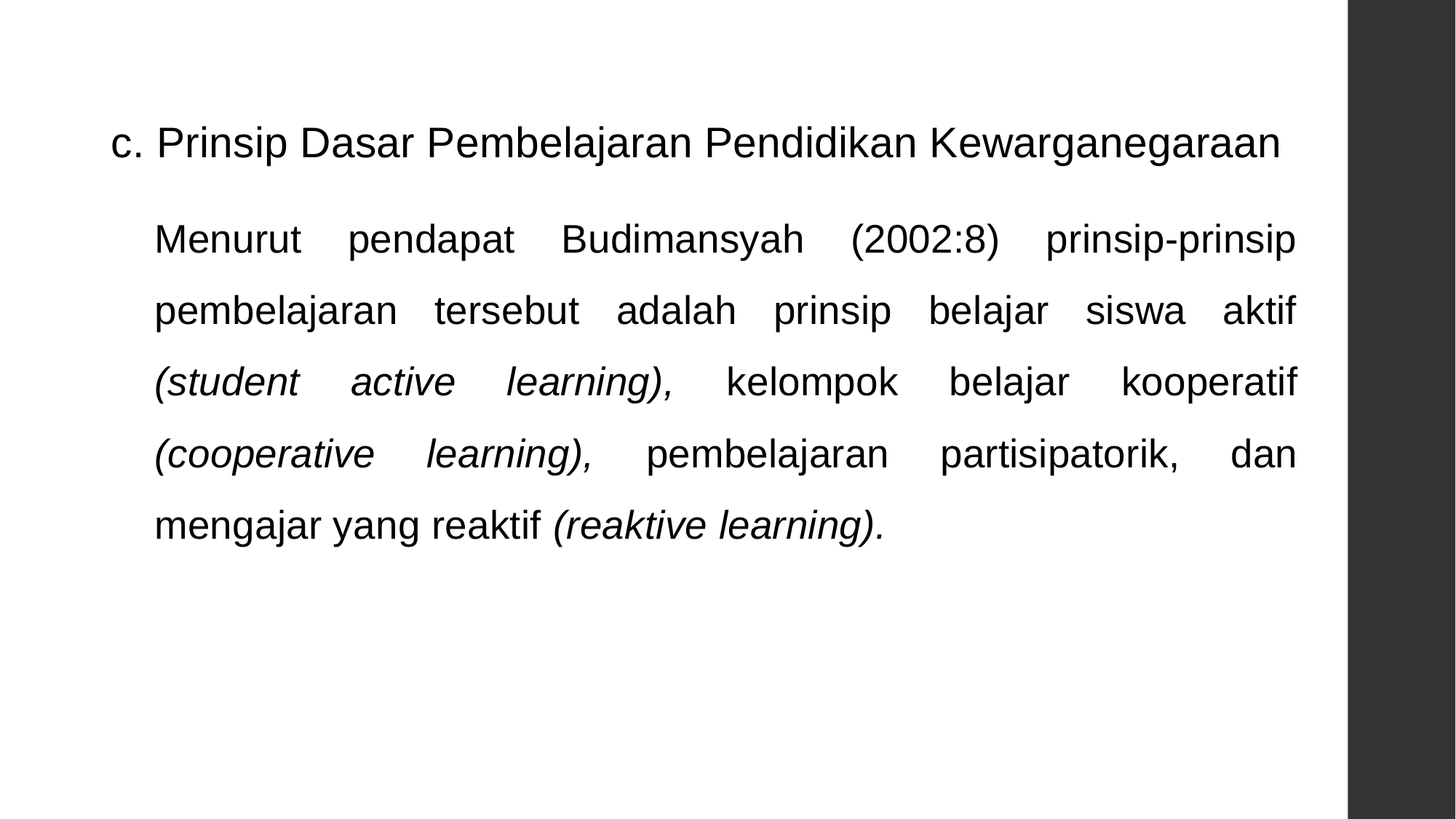

c. Prinsip Dasar Pembelajaran Pendidikan Kewarganegaraan
Menurut pendapat Budimansyah (2002:8) prinsip-prinsip pembelajaran tersebut adalah prinsip belajar siswa aktif (student active learning), kelompok belajar kooperatif (cooperative learning), pembelajaran partisipatorik, dan mengajar yang reaktif (reaktive learning).